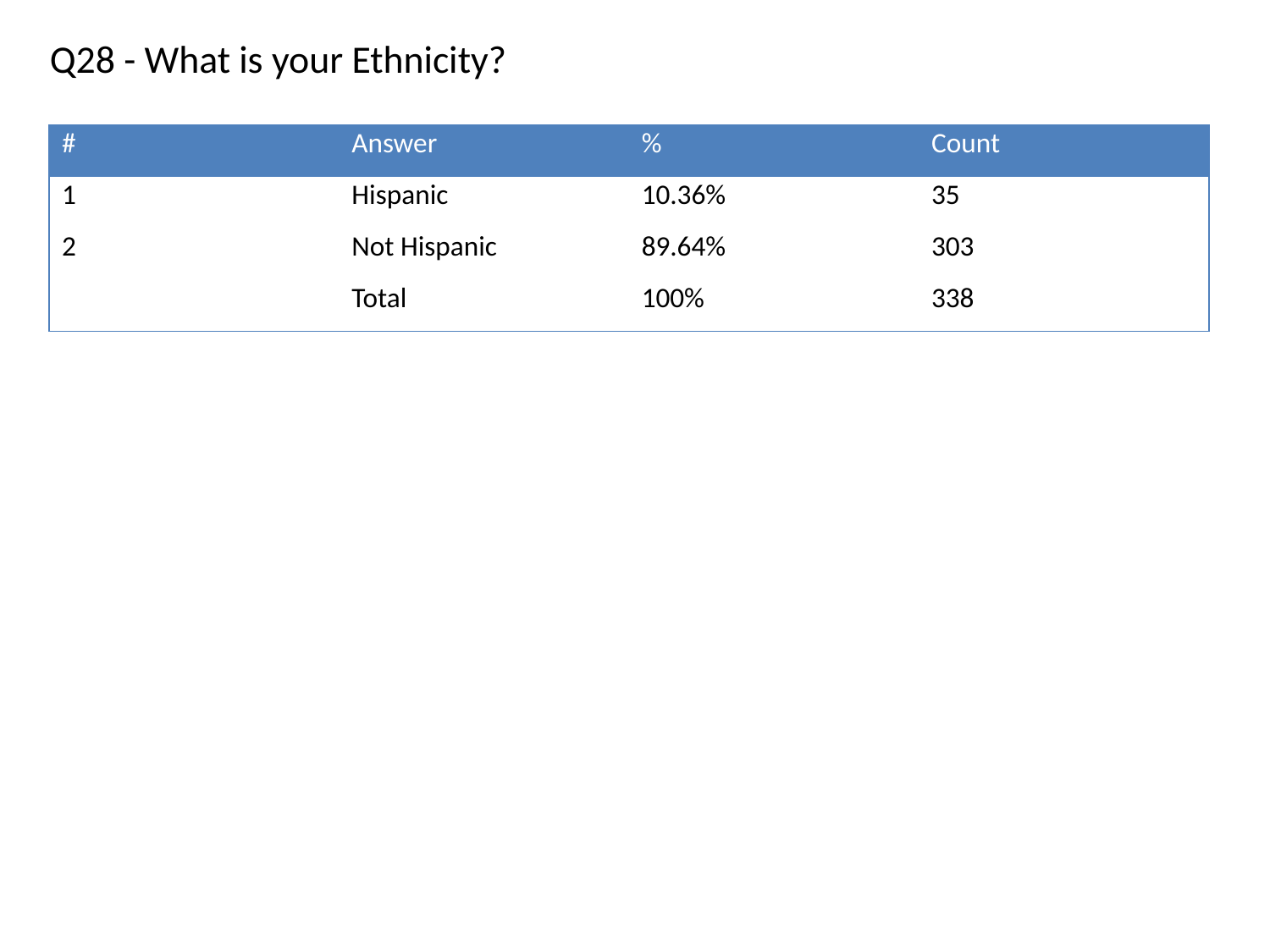

Q28 - What is your Ethnicity?
| # | Answer | % | Count |
| --- | --- | --- | --- |
| 1 | Hispanic | 10.36% | 35 |
| 2 | Not Hispanic | 89.64% | 303 |
|  | Total | 100% | 338 |